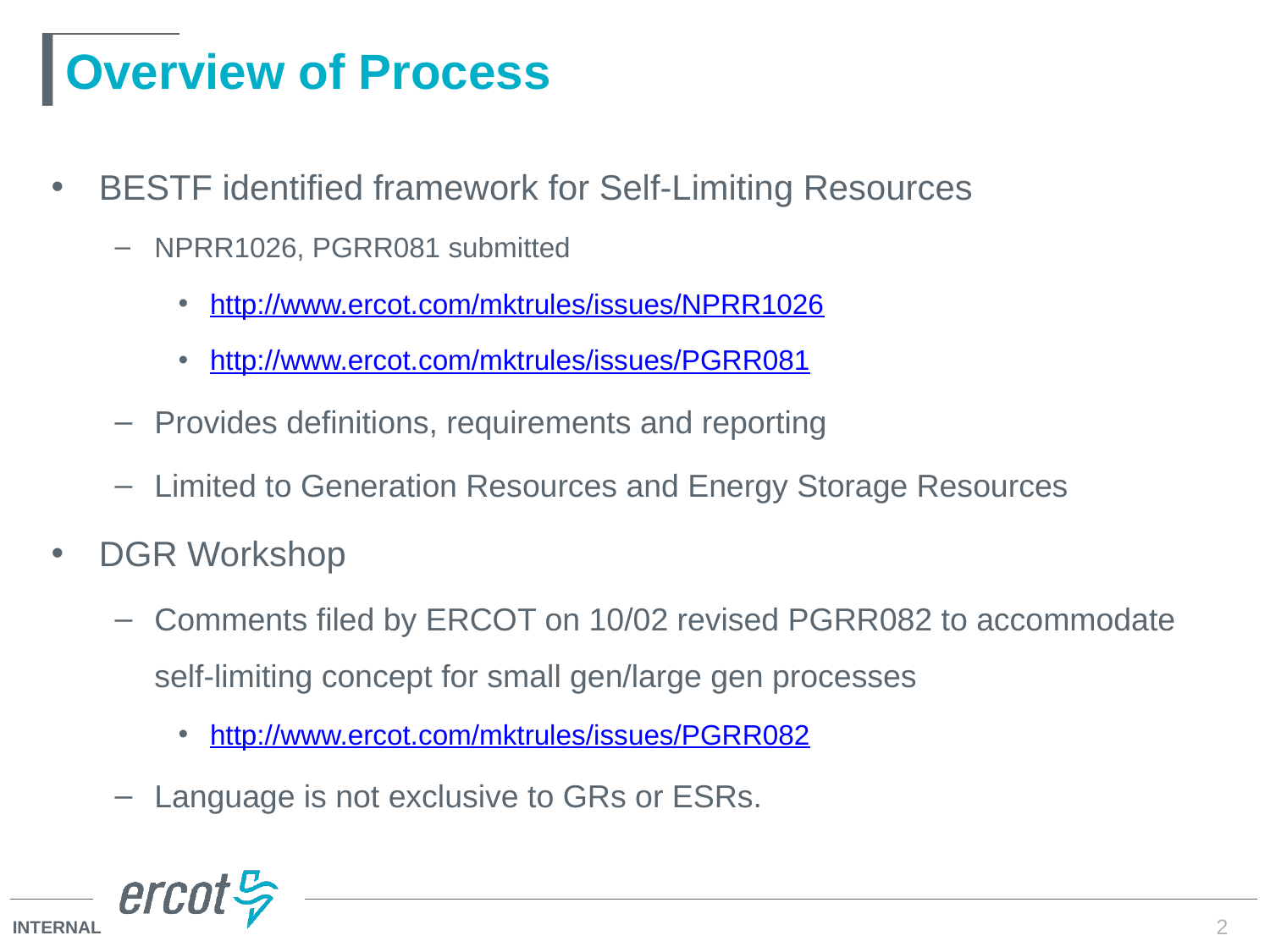

# Overview of Process
BESTF identified framework for Self-Limiting Resources
NPRR1026, PGRR081 submitted
http://www.ercot.com/mktrules/issues/NPRR1026
http://www.ercot.com/mktrules/issues/PGRR081
Provides definitions, requirements and reporting
Limited to Generation Resources and Energy Storage Resources
DGR Workshop
Comments filed by ERCOT on 10/02 revised PGRR082 to accommodate self-limiting concept for small gen/large gen processes
http://www.ercot.com/mktrules/issues/PGRR082
Language is not exclusive to GRs or ESRs.

2